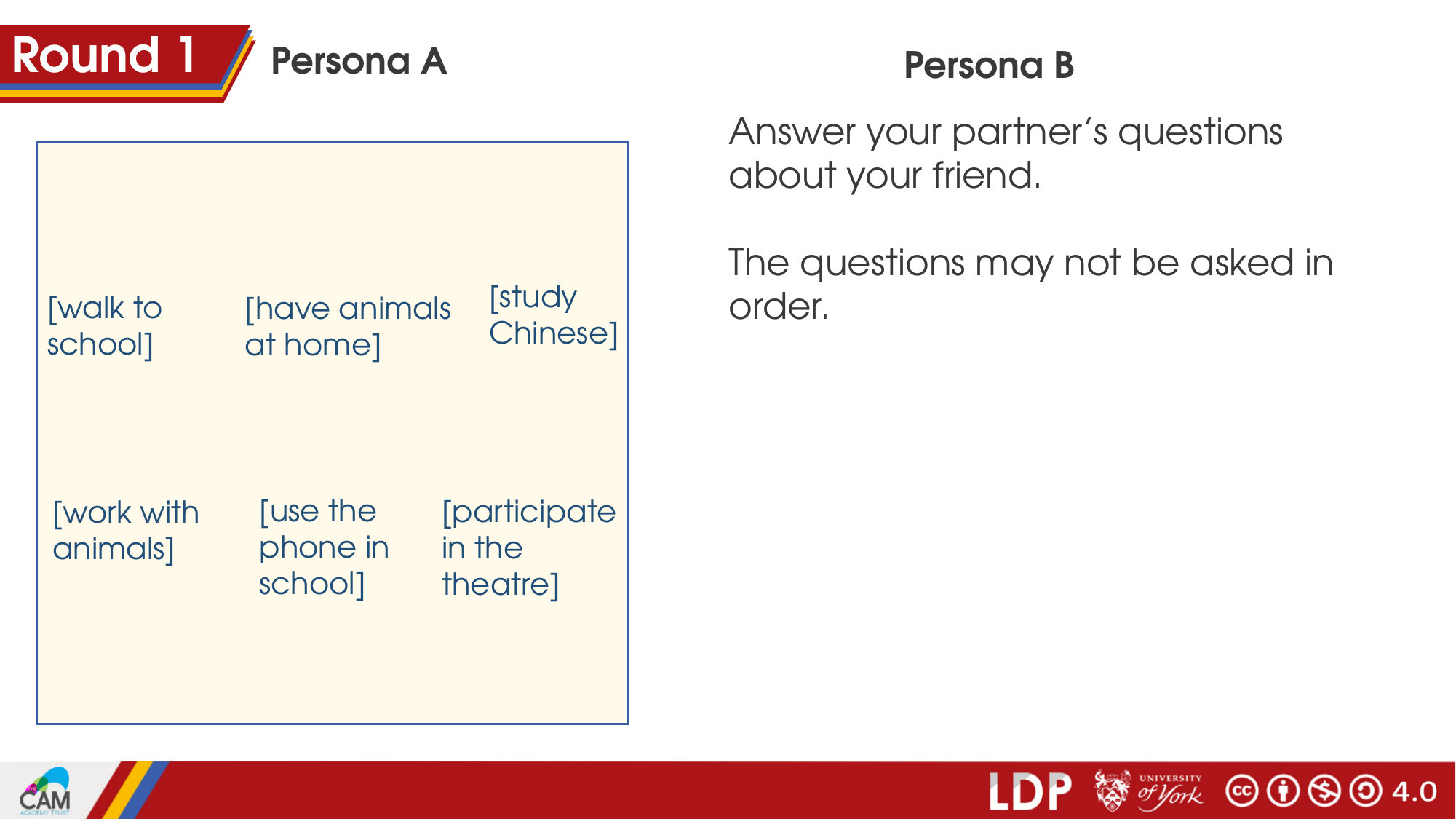

# Round 1
Persona A
Persona B
Answer your partner’s questions about your friend.
The questions may not be asked in order.

[study Chinese]
[walk to school]
[have animals at home]
[use the phone in school]
[participate in the theatre]
[work with animals]